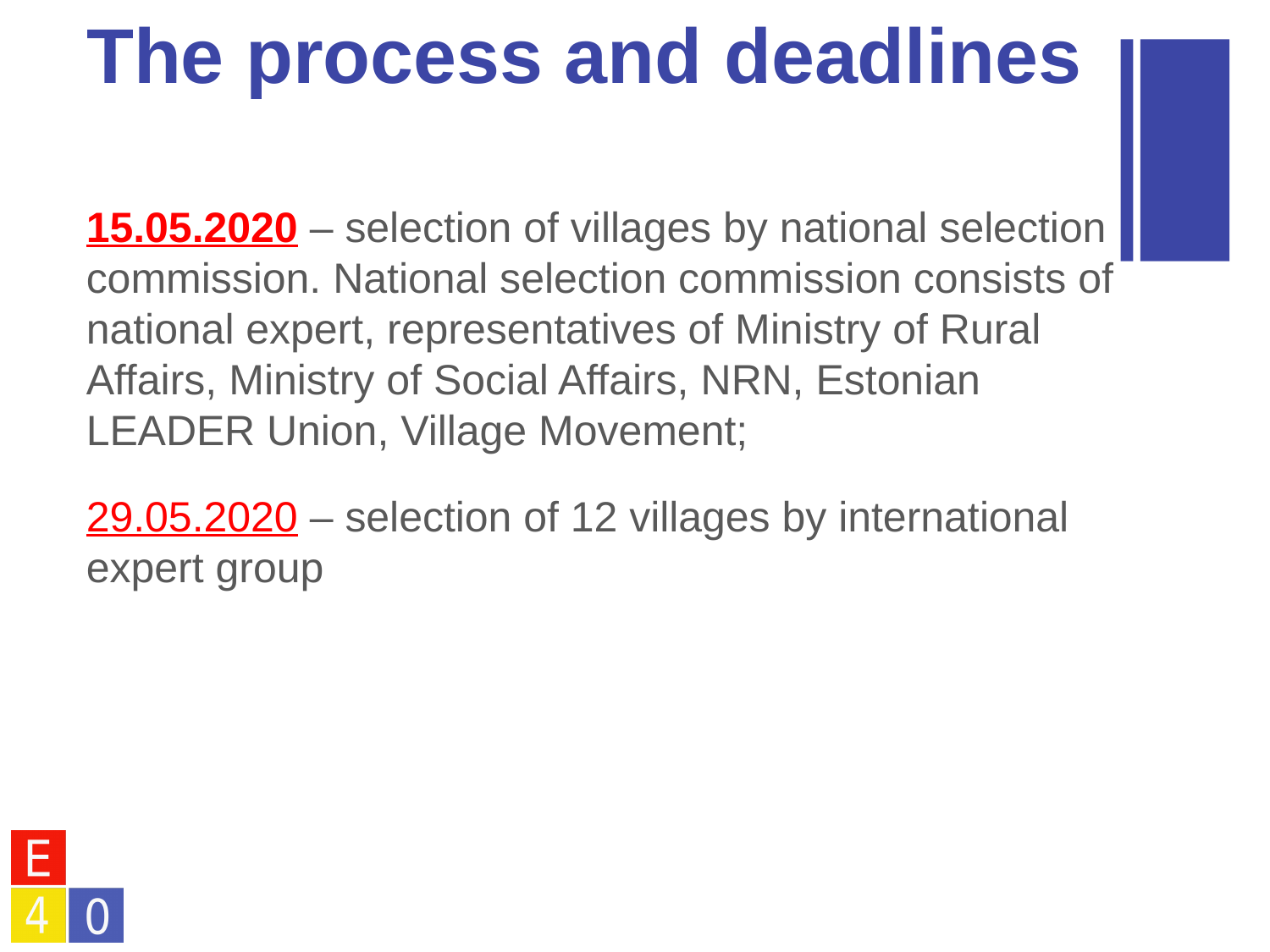

The process and deadlines
15.05.2020 – selection of villages by national selection commission. National selection commission consists of national expert, representatives of Ministry of Rural Affairs, Ministry of Social Affairs, NRN, Estonian LEADER Union, Village Movement;
29.05.2020 – selection of 12 villages by international expert group